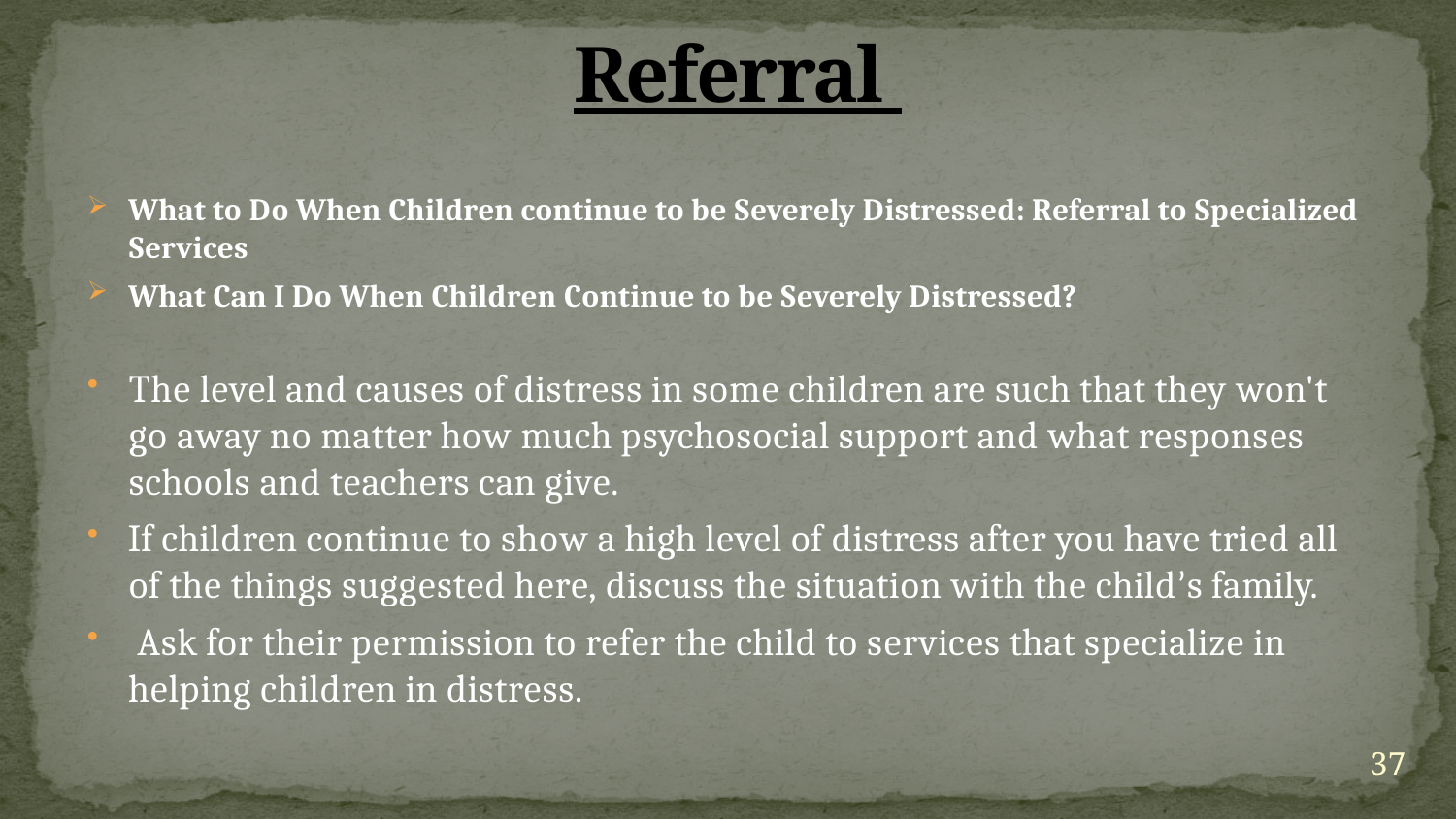

# Referral
What to Do When Children continue to be Severely Distressed: Referral to Specialized Services
What Can I Do When Children Continue to be Severely Distressed?

The level and causes of distress in some children are such that they won't go away no matter how much psychosocial support and what responses schools and teachers can give.
If children continue to show a high level of distress after you have tried all of the things suggested here, discuss the situation with the child’s family.
 Ask for their permission to refer the child to services that specialize in helping children in distress.

37